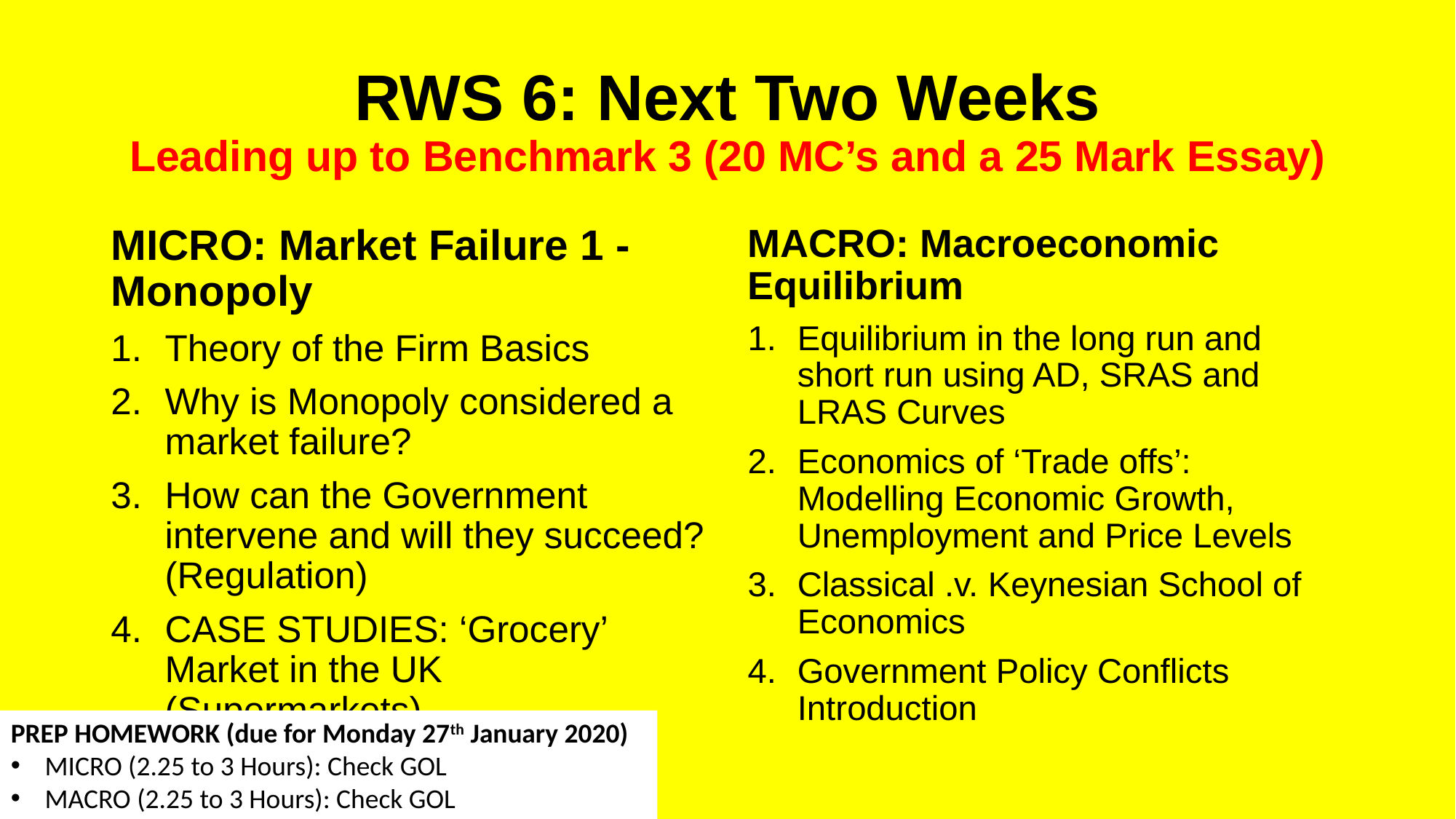

# RWS 6: Next Two Weeks Leading up to Benchmark 3 (20 MC’s and a 25 Mark Essay)
MICRO: Market Failure 1 - Monopoly
Theory of the Firm Basics
Why is Monopoly considered a market failure?
How can the Government intervene and will they succeed? (Regulation)
CASE STUDIES: ‘Grocery’ Market in the UK (Supermarkets)
MACRO: Macroeconomic Equilibrium
Equilibrium in the long run and short run using AD, SRAS and LRAS Curves
Economics of ‘Trade offs’: Modelling Economic Growth, Unemployment and Price Levels
Classical .v. Keynesian School of Economics
Government Policy Conflicts Introduction

PREP HOMEWORK (due for Monday 27th January 2020)
MICRO (2.25 to 3 Hours): Check GOL
MACRO (2.25 to 3 Hours): Check GOL